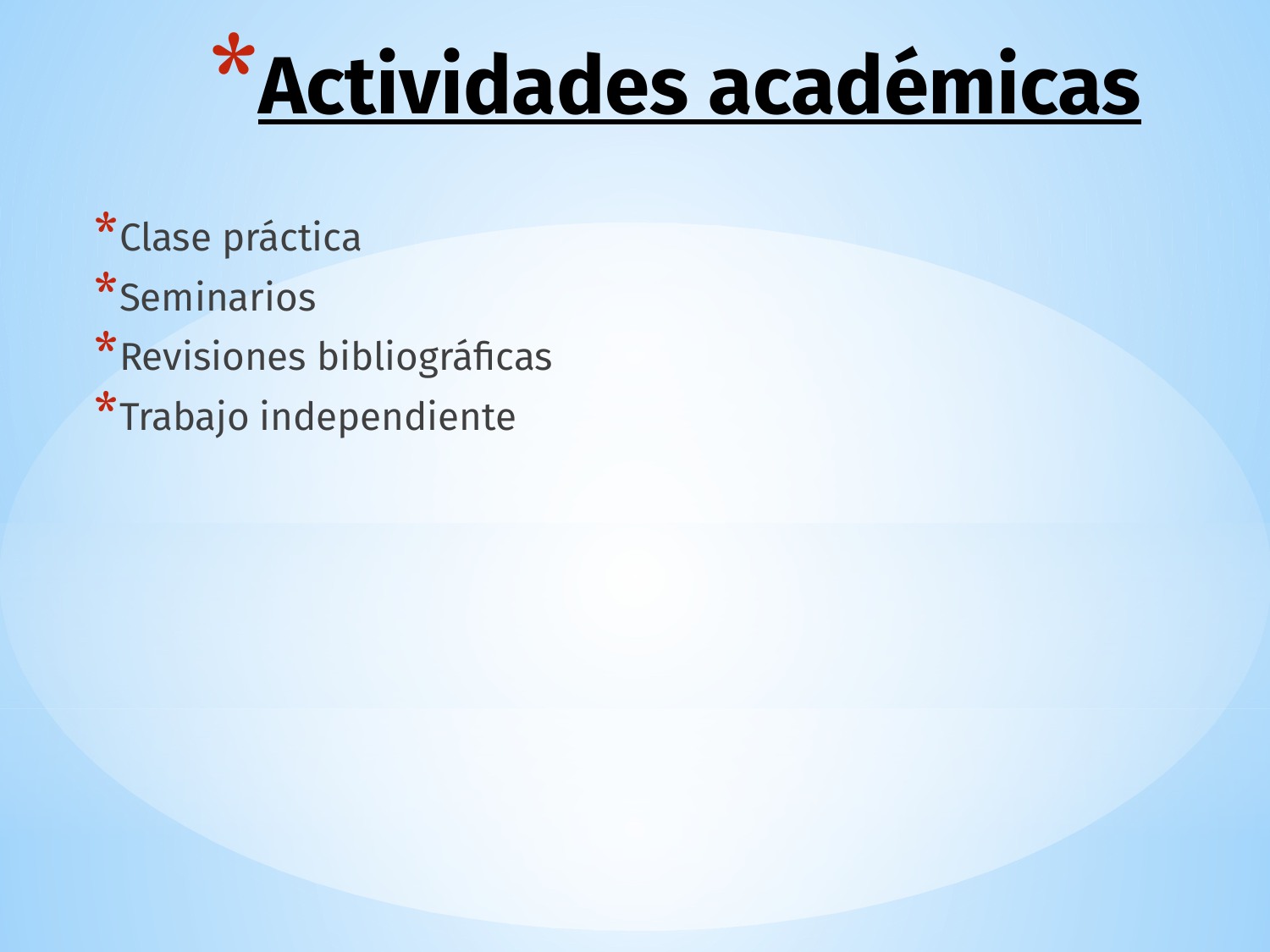

# Actividades académicas
Clase práctica
Seminarios
Revisiones bibliográficas
Trabajo independiente